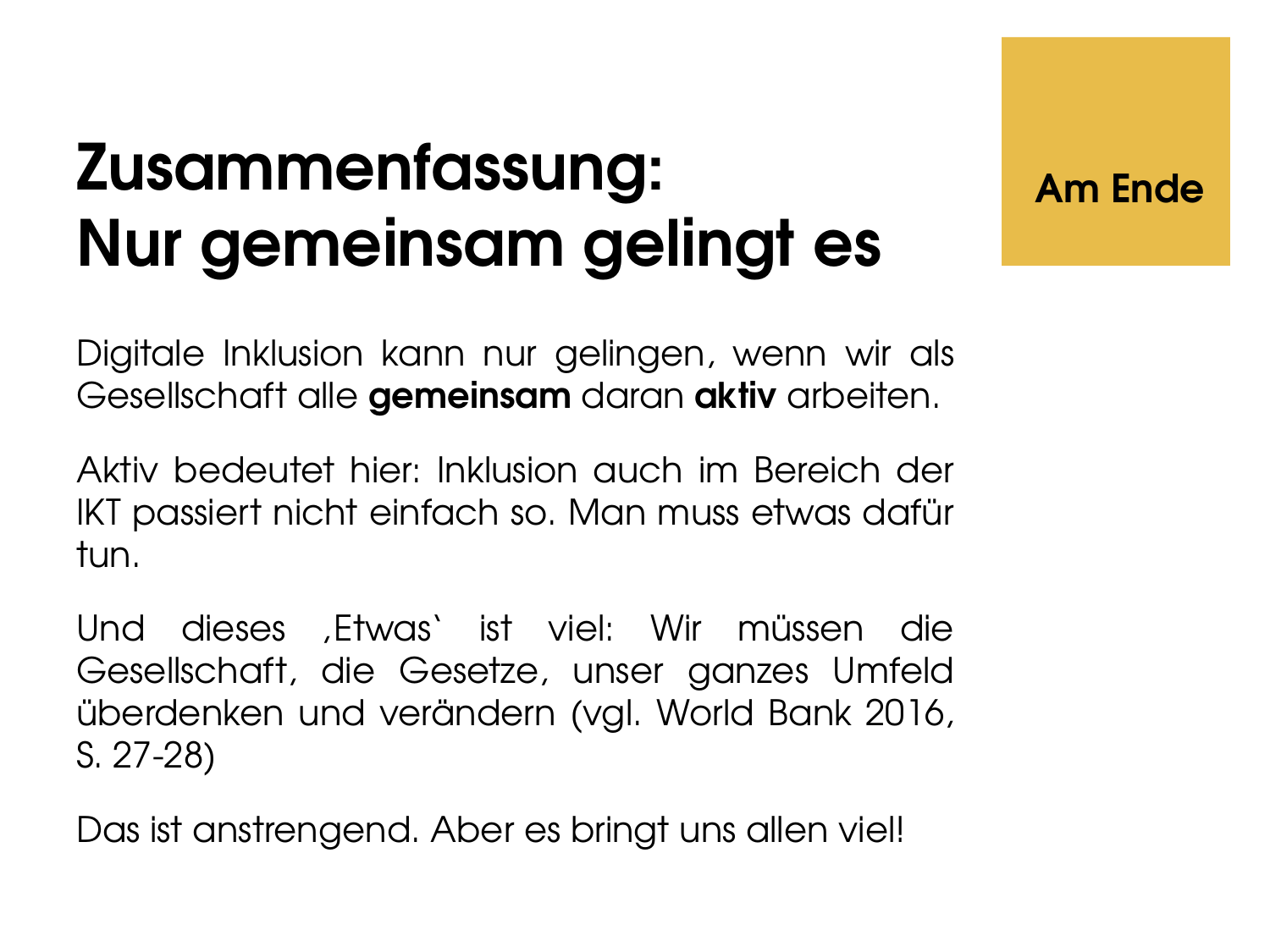

# Zusammenfassung: Nur gemeinsam gelingt es
Am Ende
Digitale Inklusion kann nur gelingen, wenn wir als Gesellschaft alle gemeinsam daran aktiv arbeiten.
Aktiv bedeutet hier: Inklusion auch im Bereich der IKT passiert nicht einfach so. Man muss etwas dafür tun.
Und dieses ‚Etwas‘ ist viel: Wir müssen die Gesellschaft, die Gesetze, unser ganzes Umfeld überdenken und verändern (vgl. World Bank 2016, S. 27-28)
Das ist anstrengend. Aber es bringt uns allen viel!